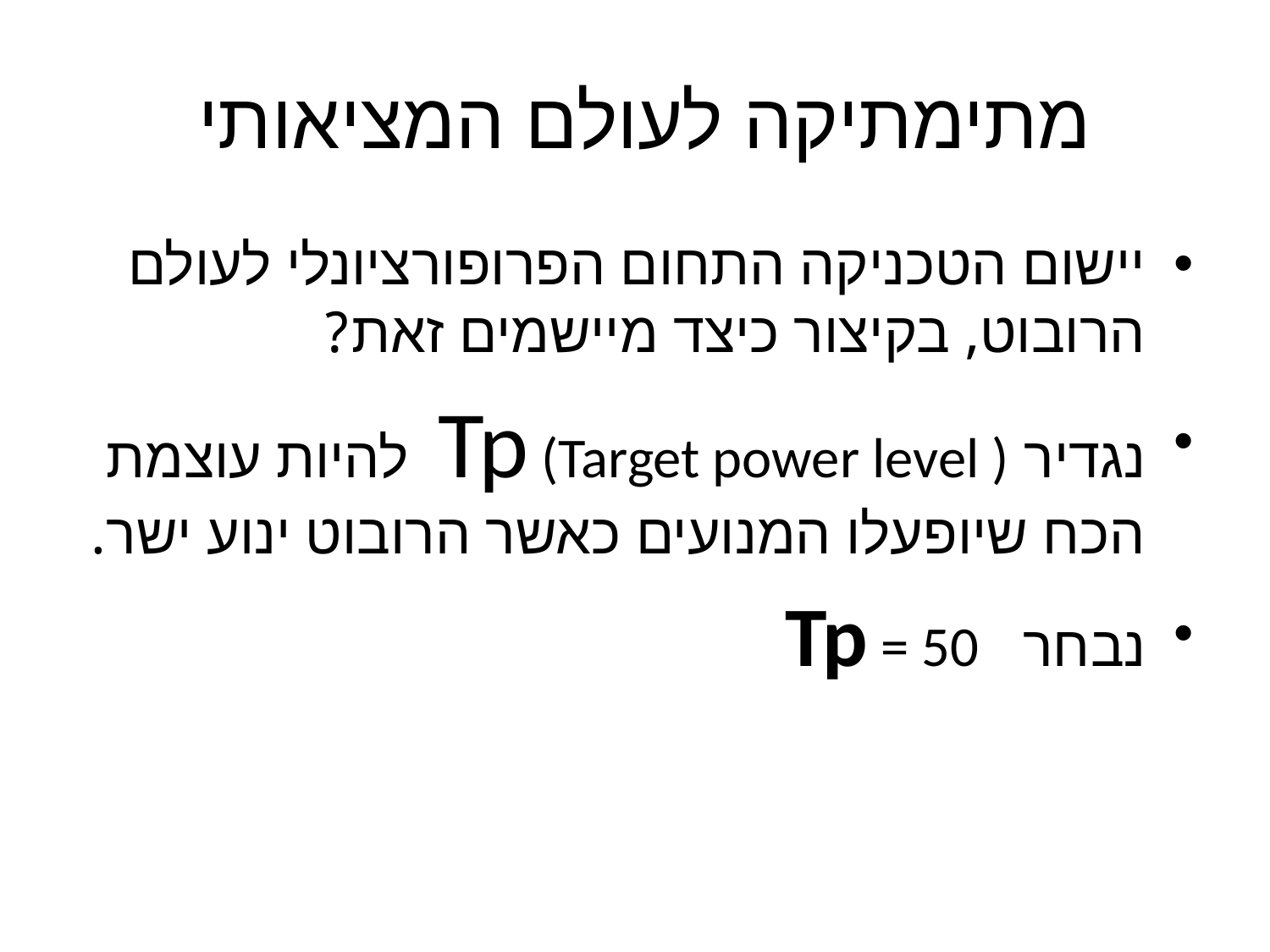

# מתימתיקה לעולם המציאותי
יישום הטכניקה התחום הפרופורציונלי לעולם הרובוט, בקיצור כיצד מיישמים זאת?
נגדיר Tp (Target power level )  להיות עוצמת הכח שיופעלו המנועים כאשר הרובוט ינוע ישר.
נבחר   Tp = 50